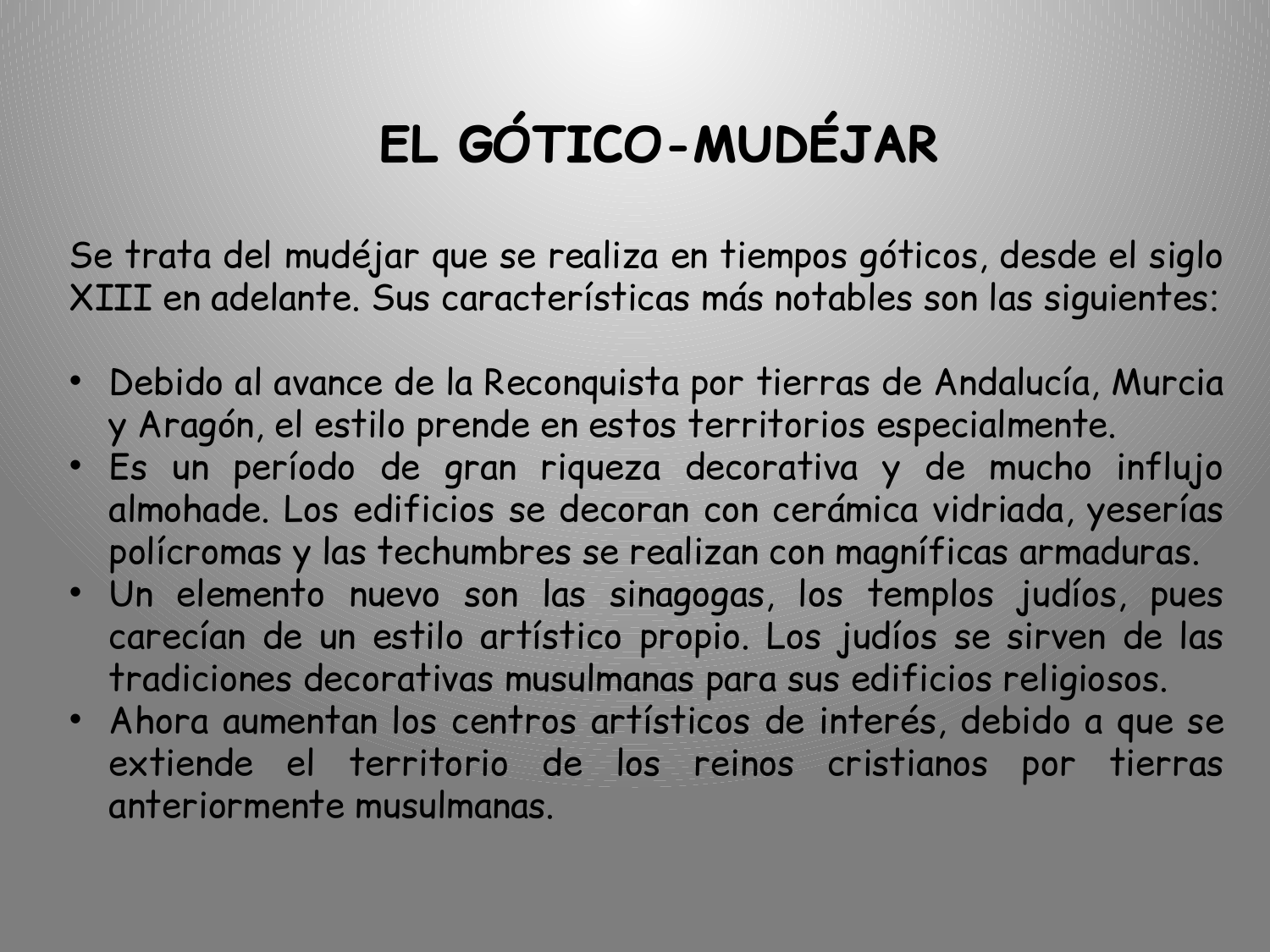

EL GÓTICO-MUDÉJAR
Se trata del mudéjar que se realiza en tiempos góticos, desde el siglo XIII en adelante. Sus características más notables son las siguientes:

Debido al avance de la Reconquista por tierras de Andalucía, Murcia y Aragón, el estilo prende en estos territorios especialmente.
Es un período de gran riqueza decorativa y de mucho influjo almohade. Los edificios se decoran con cerámica vidriada, yeserías polícromas y las techumbres se realizan con magníficas armaduras.
Un elemento nuevo son las sinagogas, los templos judíos, pues carecían de un estilo artístico propio. Los judíos se sirven de las tradiciones decorativas musulmanas para sus edificios religiosos.
Ahora aumentan los centros artísticos de interés, debido a que se extiende el territorio de los reinos cristianos por tierras anteriormente musulmanas.